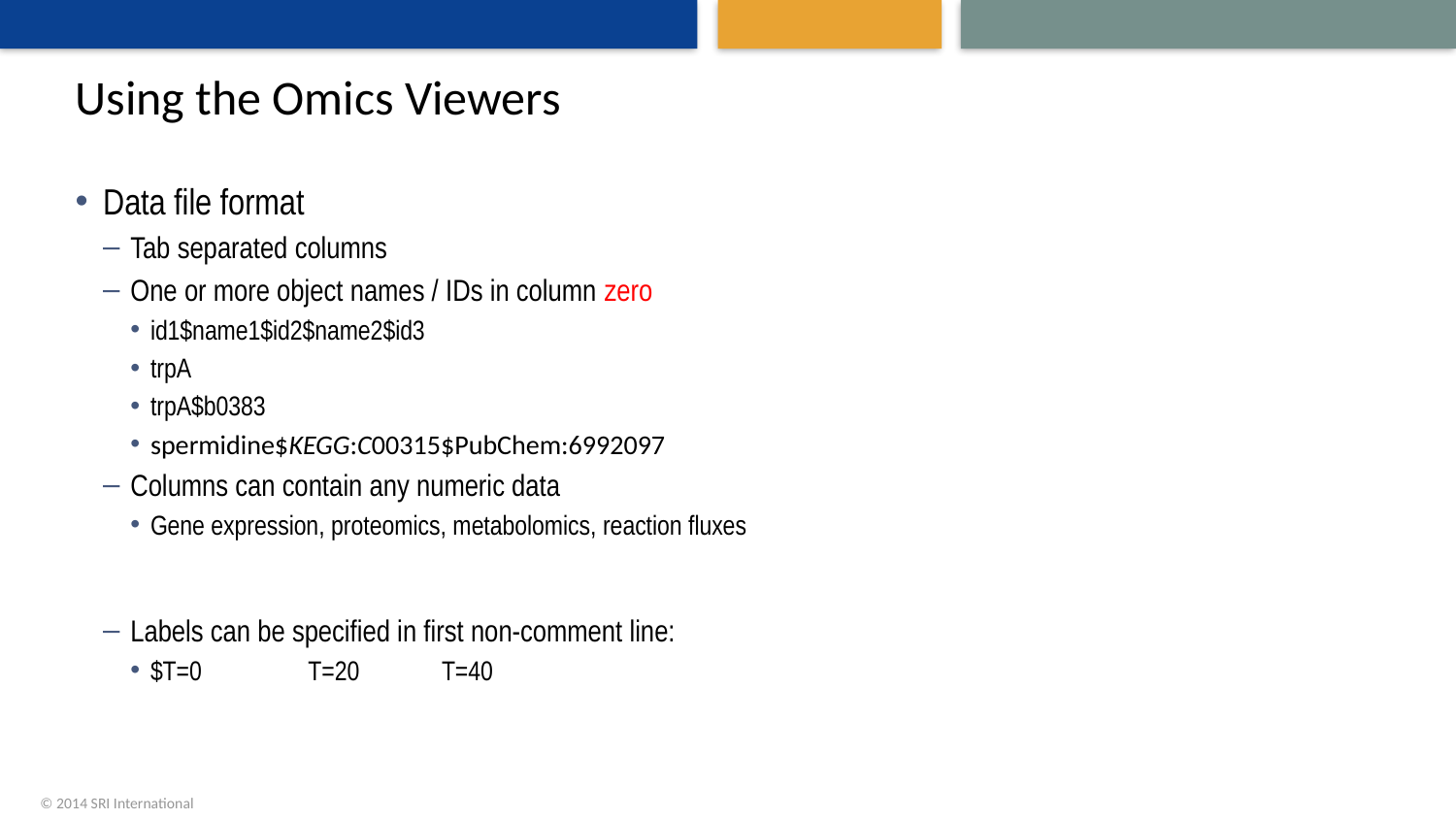

# Using the Omics Viewers
Data file format
Tab separated columns
One or more object names / IDs in column zero
id1$name1$id2$name2$id3
trpA
trpA$b0383
spermidine$KEGG:C00315$PubChem:6992097
Columns can contain any numeric data
Gene expression, proteomics, metabolomics, reaction fluxes

Labels can be specified in first non-comment line:
$T=0	  T=20	T=40